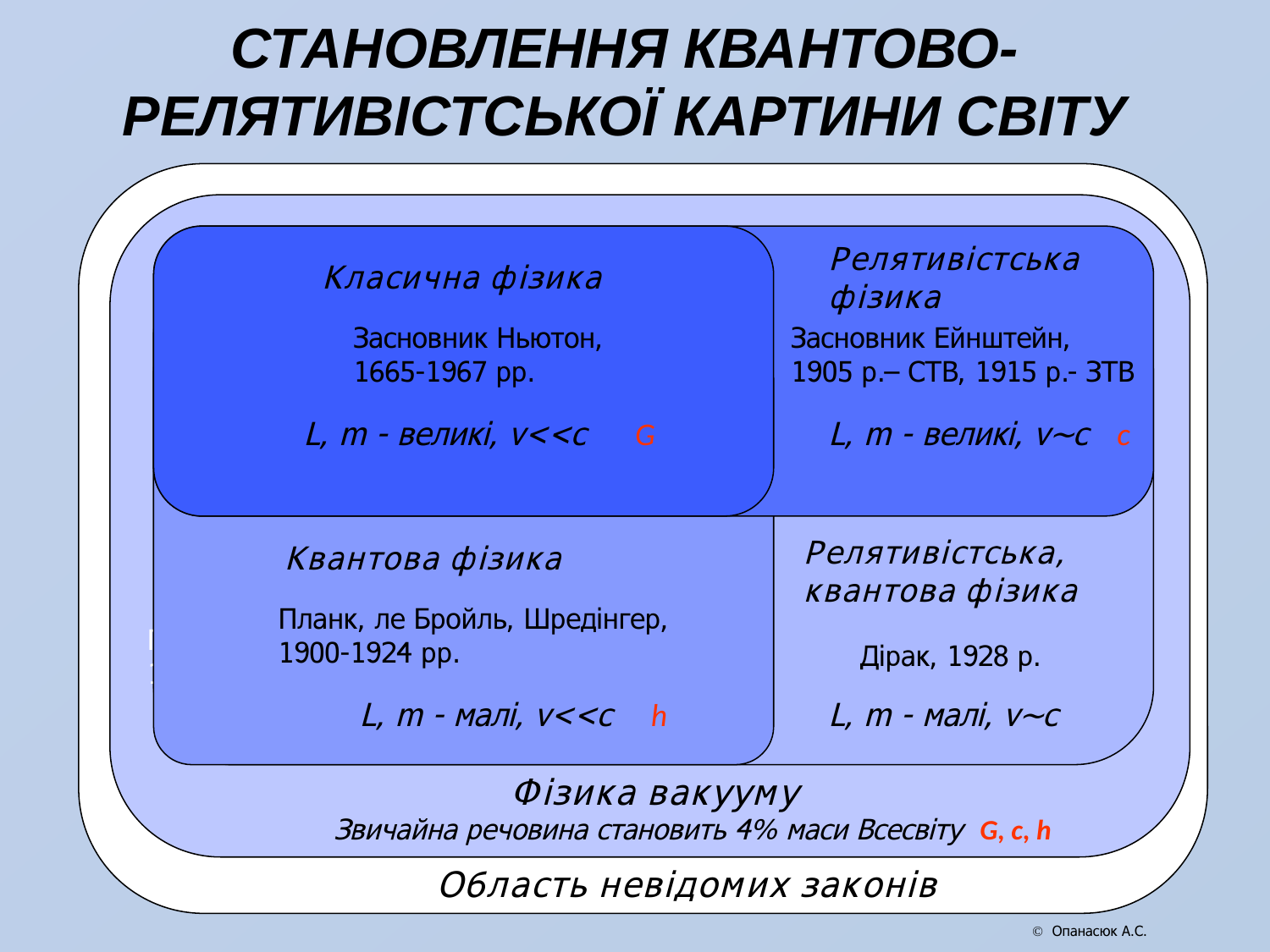

# СТАНОВЛЕННЯ КВАНТОВО-РЕЛЯТИВІСТСЬКОЇ КАРТИНИ СВІТУ

Релятивістська фізика
Класична фізика

Класична механіка
Релятивістська механіка
Засновник Ньютон,
1665-1967 рр.
Засновник Ейнштейн,
1905 р.– СТВ, 1915 р.- ЗТВ
Засновник Ейнштейн,
1905 р.– СТВ, 1915 р.- ЗТВ
Засновник Ньютон,
1665-1967 рр.
L, m - великі, v<<c     G
L, m - великі, v~c   c
L, m - великі, v<<c
Релятивістська,
квантова фізика
Квантова фізика
Квантова механіка
Планк, ле Бройль, Шредінгер, 1900-1924 рр.
Планк, ле Бройль, Шредінгер, 1900-1924 рр.
Дірак, 1928 р.
L, m - малі, v<<c    h
L, m - малі, v~c
L, m - малі, v<<c
                    Фізика вакууму
     Звичайна речовина становить 4% маси Всесвіту  G, c, h
Область невідомих законів
©  Опанасюк А.С.